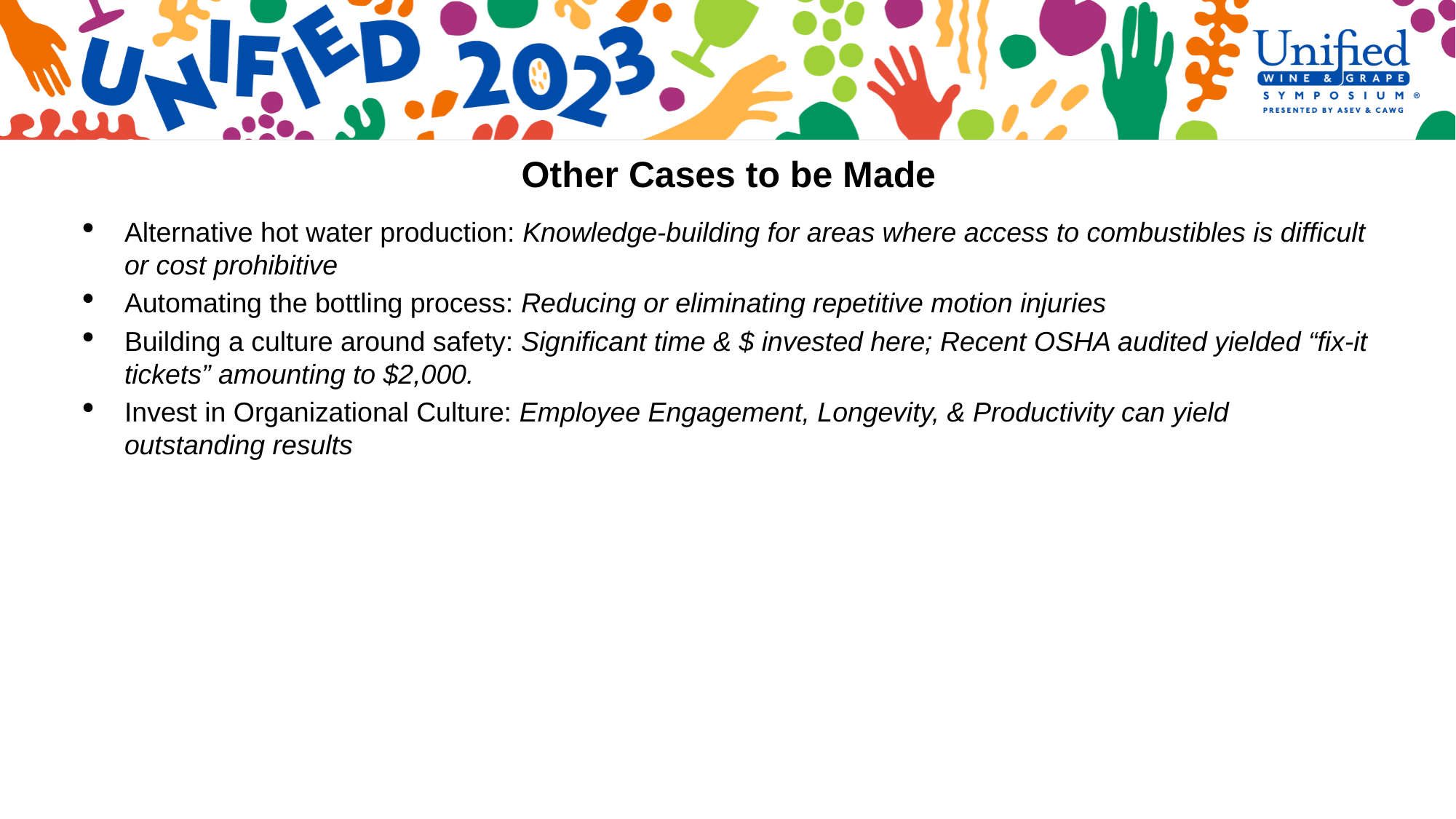

# Other Cases to be Made
Alternative hot water production: Knowledge-building for areas where access to combustibles is difficult or cost prohibitive
Automating the bottling process: Reducing or eliminating repetitive motion injuries
Building a culture around safety: Significant time & $ invested here; Recent OSHA audited yielded “fix-it tickets” amounting to $2,000.
Invest in Organizational Culture: Employee Engagement, Longevity, & Productivity can yield outstanding results